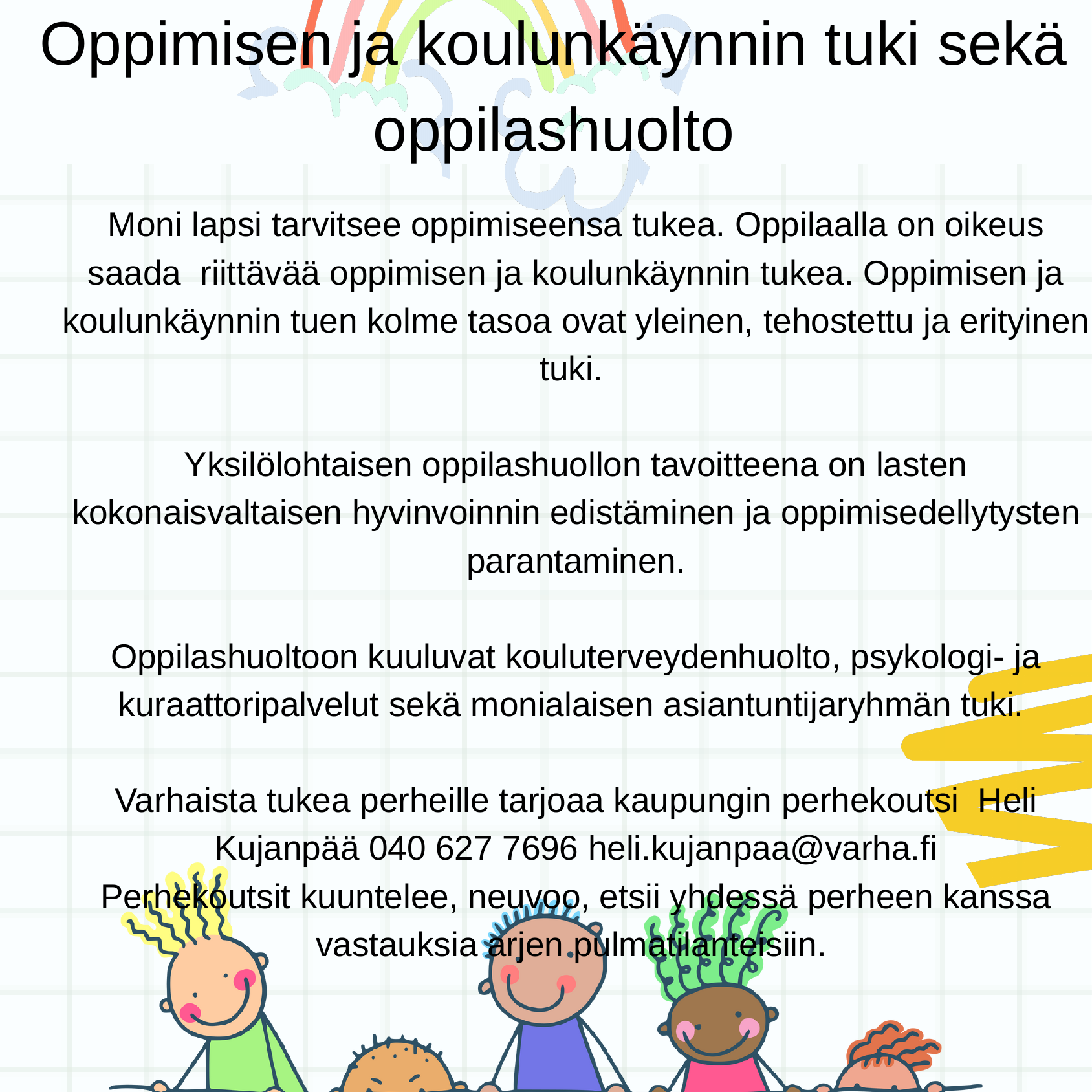

Oppimisen ja koulunkäynnin tuki sekä oppilashuolto

Moni lapsi tarvitsee oppimiseensa tukea. Oppilaalla on oikeus saada  riittävää oppimisen ja koulunkäynnin tukea. Oppimisen ja koulunkäynnin tuen kolme tasoa ovat yleinen, tehostettu ja erityinen tuki.

Yksilölohtaisen oppilashuollon tavoitteena on lasten kokonaisvaltaisen hyvinvoinnin edistäminen ja oppimisedellytysten parantaminen.

Oppilashuoltoon kuuluvat kouluterveydenhuolto, psykologi- ja kuraattoripalvelut sekä monialaisen asiantuntijaryhmän tuki.

Varhaista tukea perheille tarjoaa kaupungin perhekoutsi  Heli Kujanpää 040 627 7696 heli.kujanpaa@varha.fi
Perhekoutsit kuuntelee, neuvoo, etsii yhdessä perheen kanssa vastauksia arjen pulmatilanteisiin.